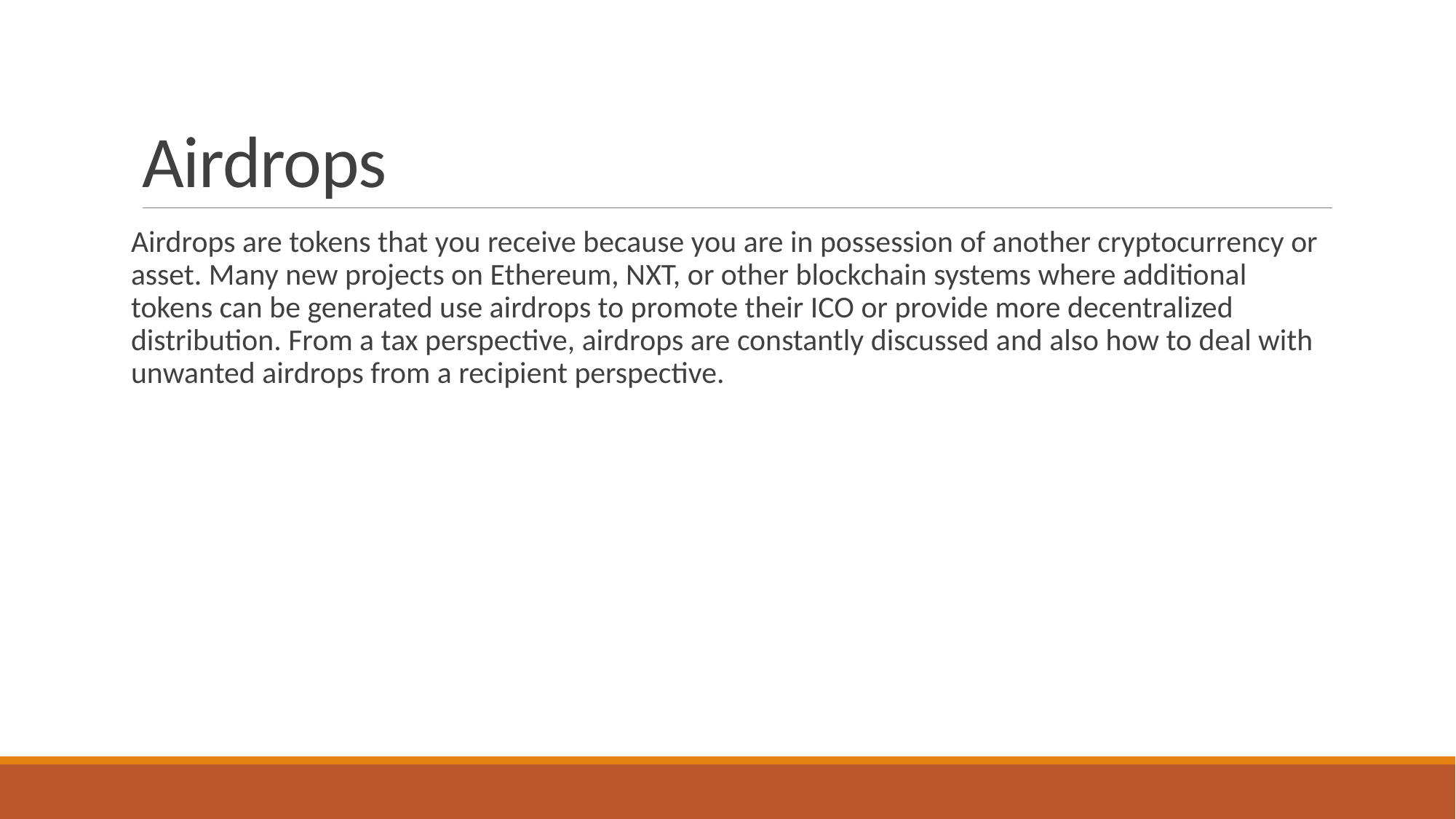

# Airdrops
Airdrops are tokens that you receive because you are in possession of another cryptocurrency or asset. Many new projects on Ethereum, NXT, or other blockchain systems where additional tokens can be generated use airdrops to promote their ICO or provide more decentralized distribution. From a tax perspective, airdrops are constantly discussed and also how to deal with unwanted airdrops from a recipient perspective.